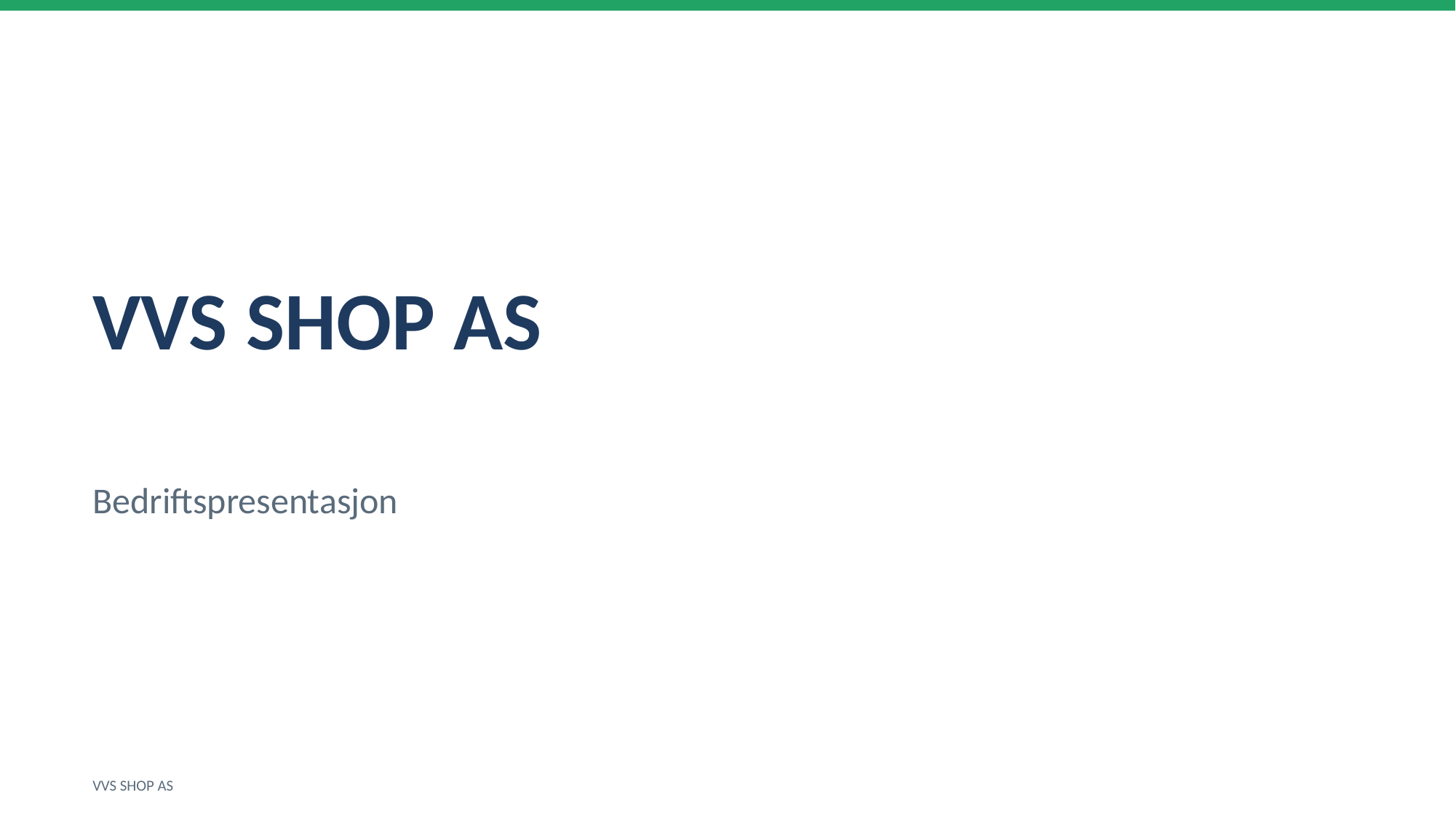

VVS SHOP AS
Bedriftspresentasjon
VVS SHOP AS